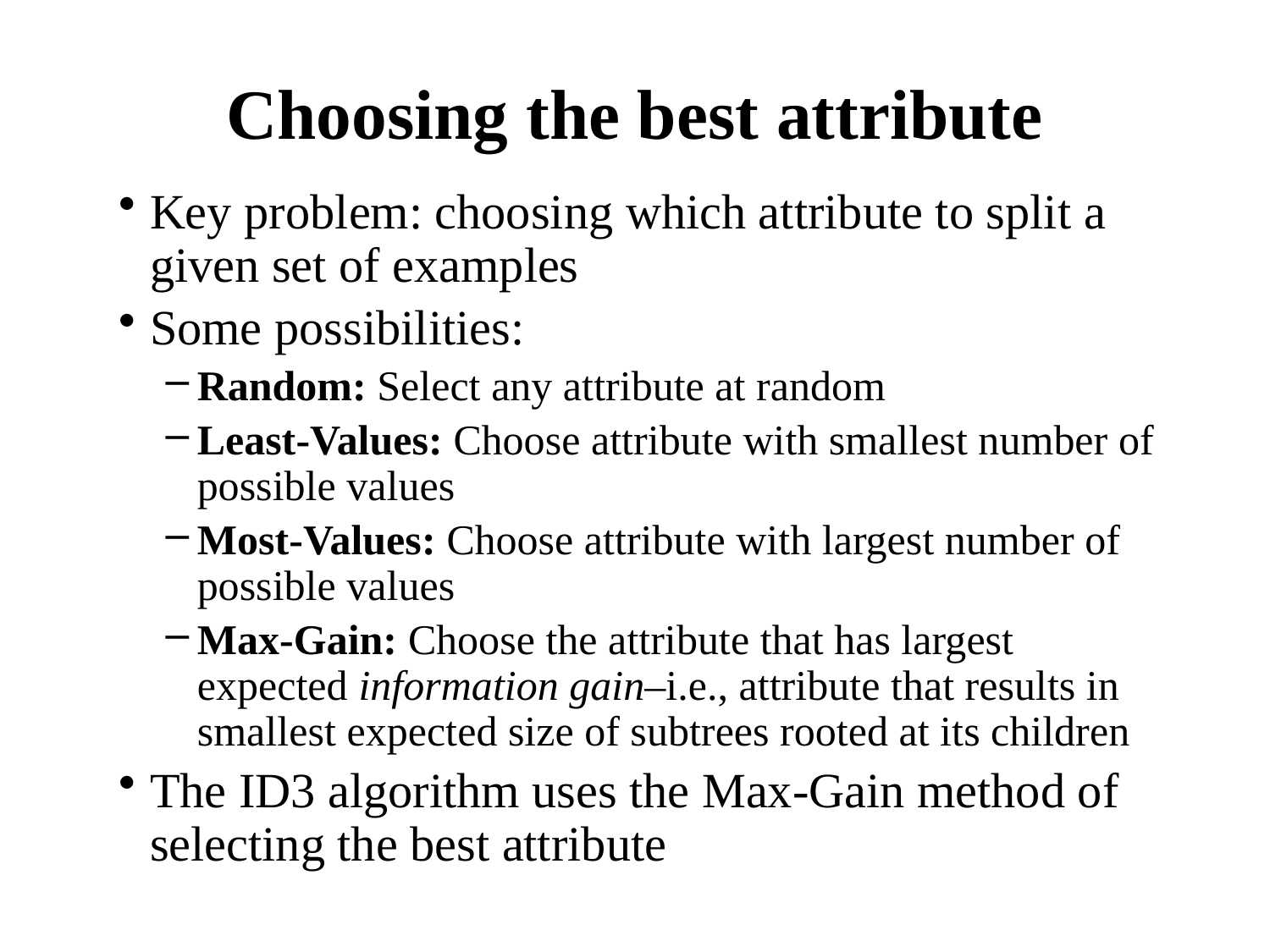

# Choosing the best attribute
Key problem: choosing which attribute to split a given set of examples
Some possibilities:
Random: Select any attribute at random
Least-Values: Choose attribute with smallest number of possible values
Most-Values: Choose attribute with largest number of possible values
Max-Gain: Choose the attribute that has largest expected information gain–i.e., attribute that results in smallest expected size of subtrees rooted at its children
The ID3 algorithm uses the Max-Gain method of selecting the best attribute